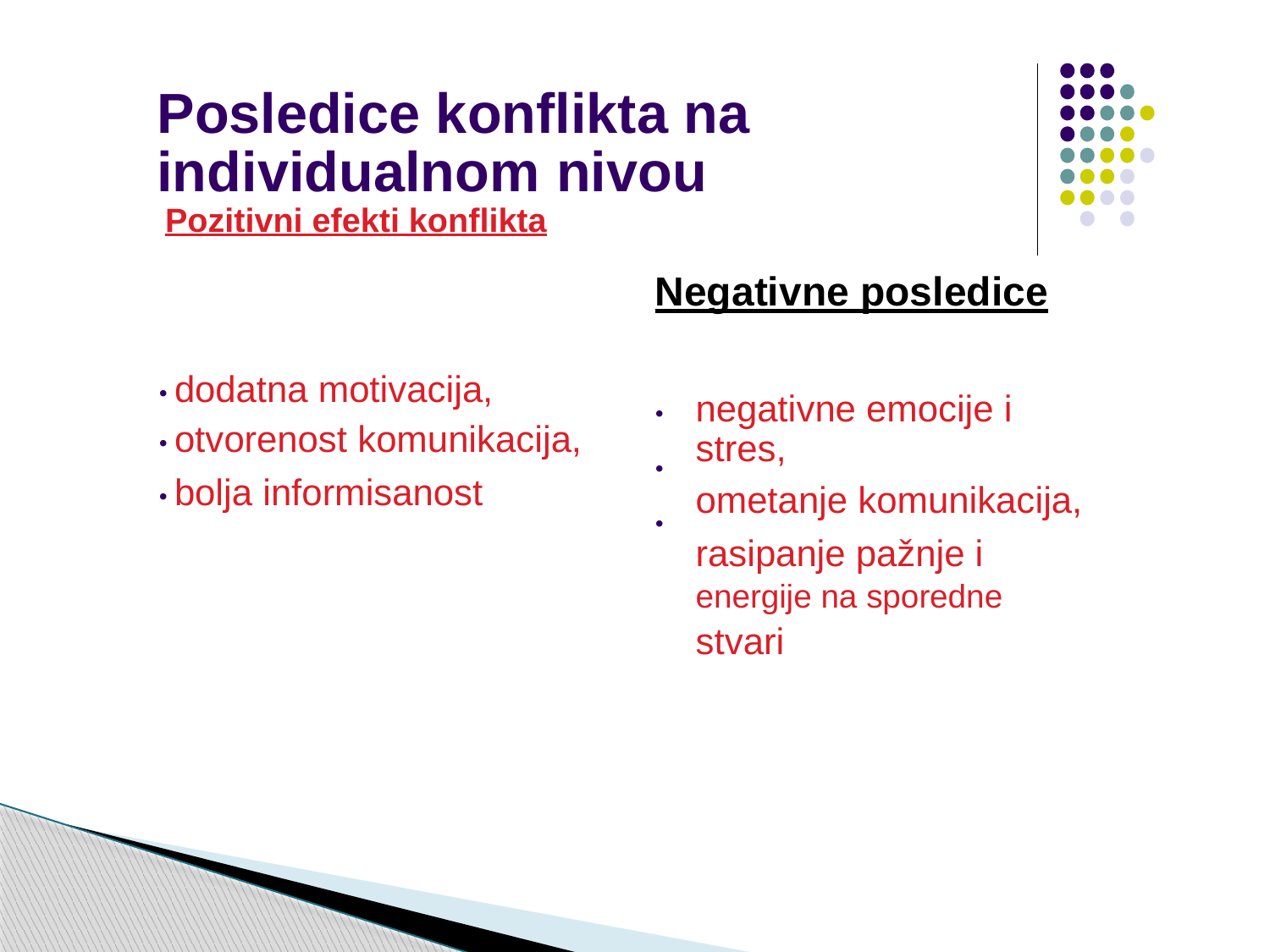

Posledice konflikta na individualnom

nivou

Pozitivni efekti konflikta

Negativne posledice

• dodatna motivacija,
• otvorenost komunikacija,
• bolja informisanost
negativne emocije i stres,
ometanje komunikacija,
rasipanje pažnje i
energije na sporedne
stvari
•
•
•